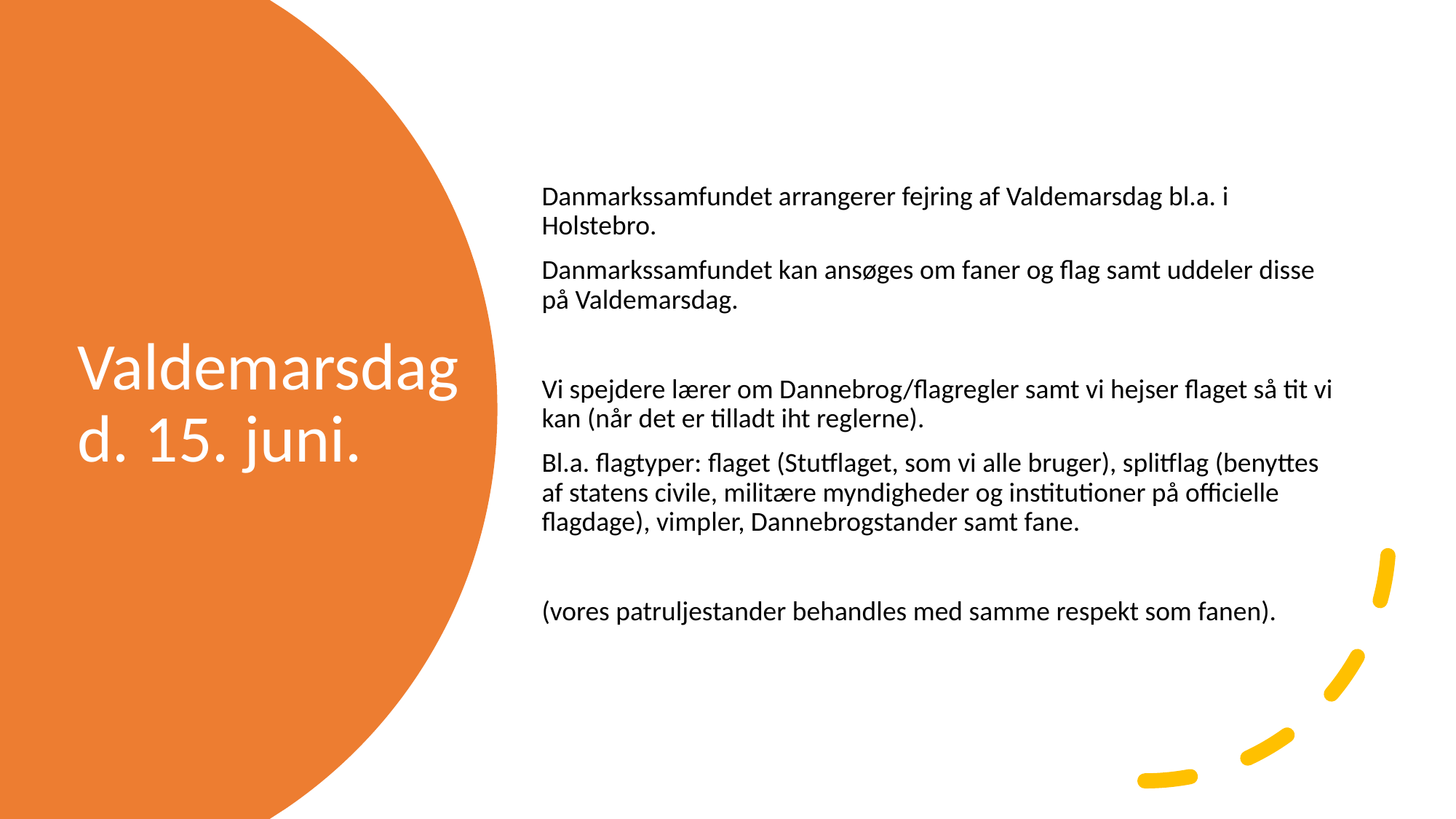

Danmarkssamfundet arrangerer fejring af Valdemarsdag bl.a. i Holstebro.
Danmarkssamfundet kan ansøges om faner og flag samt uddeler disse på Valdemarsdag.

Vi spejdere lærer om Dannebrog/flagregler samt vi hejser flaget så tit vi kan (når det er tilladt iht reglerne).
Bl.a. flagtyper: flaget (Stutflaget, som vi alle bruger), splitflag (benyttes af statens civile, militære myndigheder og institutioner på officielle flagdage), vimpler, Dannebrogstander samt fane.

(vores patruljestander behandles med samme respekt som fanen).
# Valdemarsdag d. 15. juni.